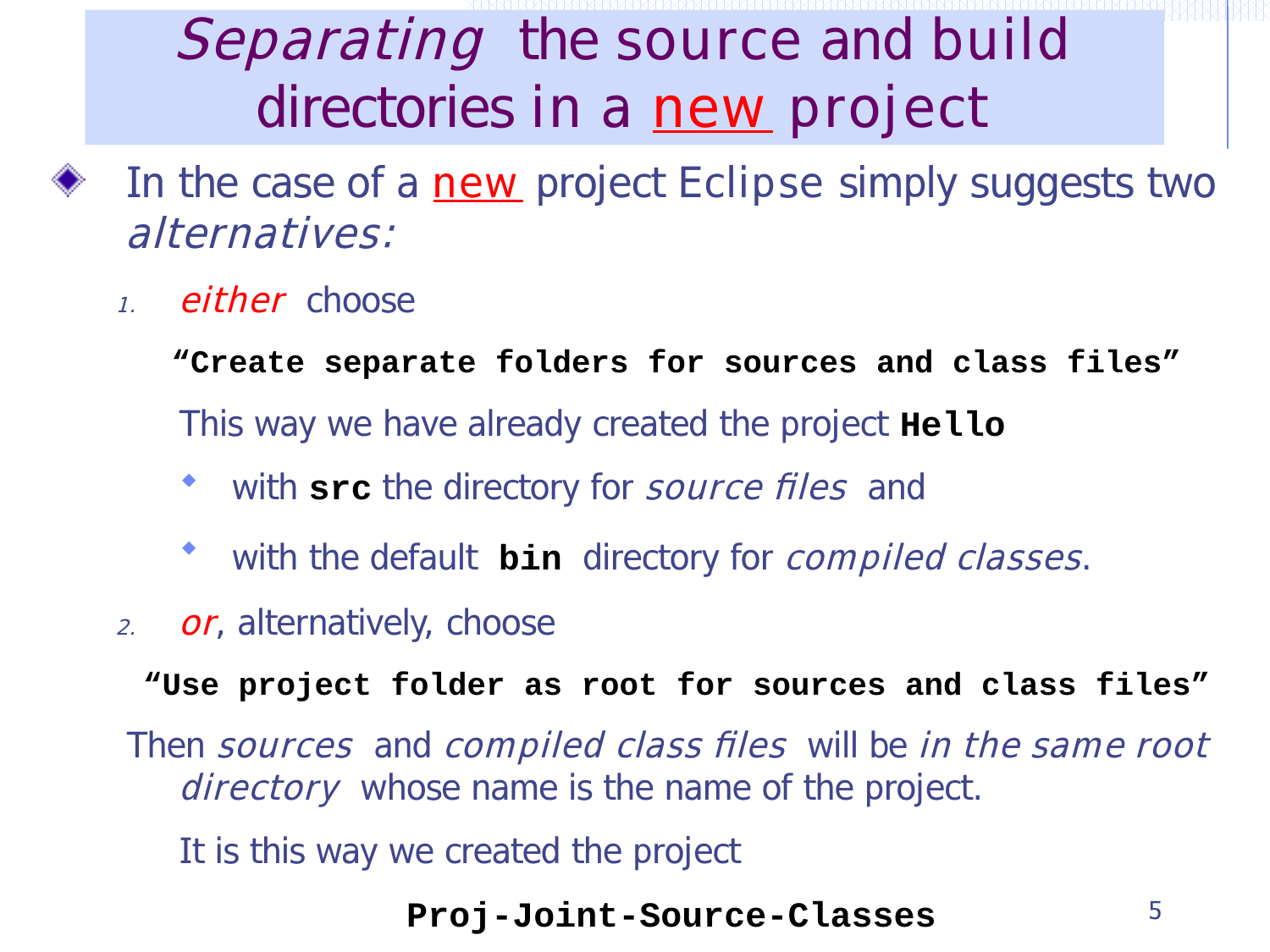

# Separating  the source and build directories in a new project
In the case of a new project Eclipse simply suggests two alternatives:
either  choose
“Create separate folders for sources and class files”
This way we have already created the project Hello
with src the directory for source files  and
with the default  bin directory for compiled classes.
or, alternatively, choose
“Use project folder as root for sources and class files”
 Then sources  and compiled class files  will be in the same root directory  whose name is the name of the project.
It is this way we created the project
Proj-Joint-Source-Classes
5